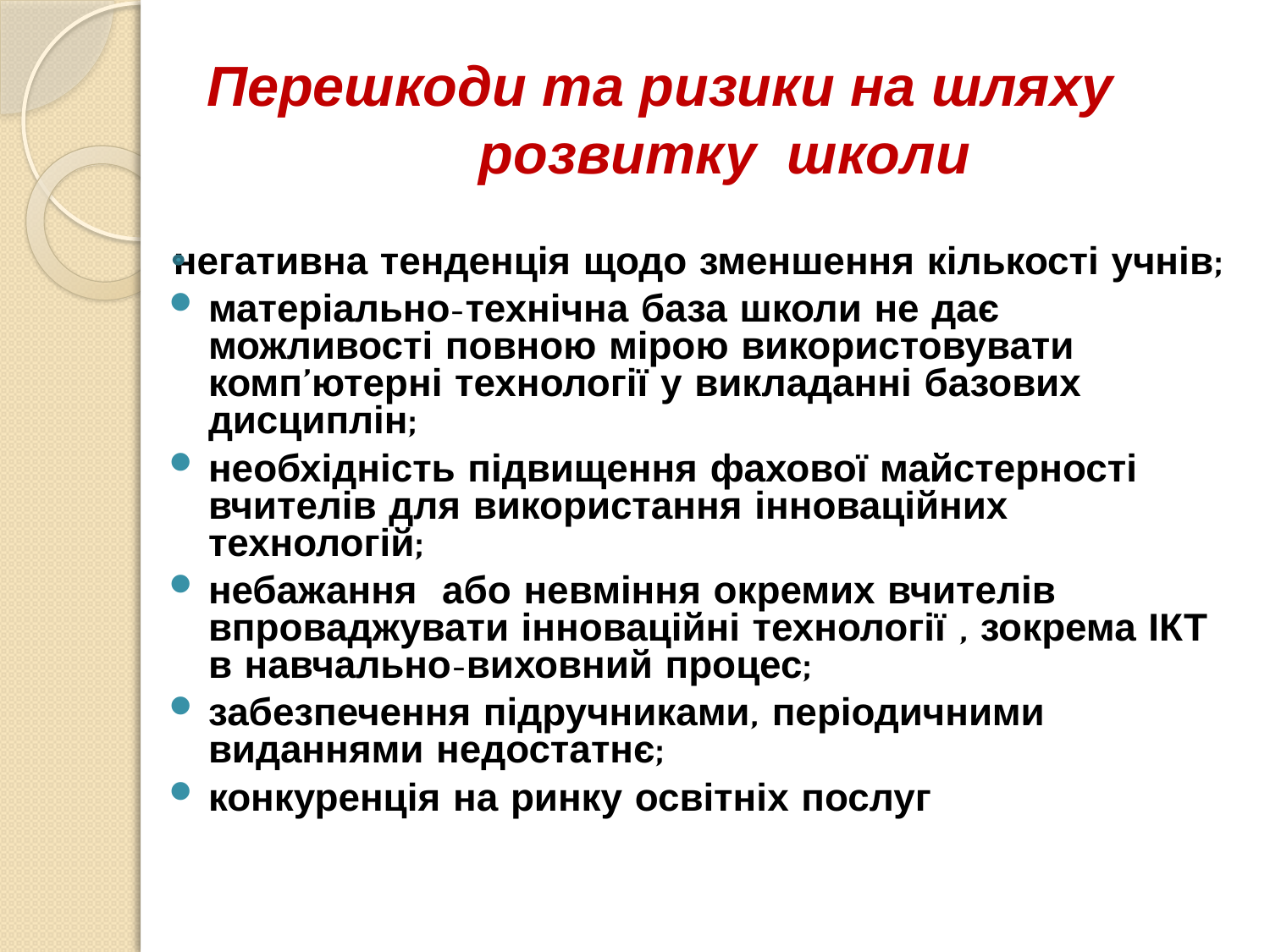

# Перешкоди та ризики на шляху розвитку  школи

негативна тенденція щодо зменшення кількості учнів;
матеріально-технічна база школи не дає можливості повною мірою використовувати комп’ютерні технології у викладанні базових дисциплін;
необхідність підвищення фахової майстерності вчителів для використання інноваційних технологій;
небажання  або невміння окремих вчителів впроваджувати інноваційні технології , зокрема ІКТ в навчально-виховний процес;
забезпечення підручниками, періодичними виданнями недостатнє;
конкуренція на ринку освітніх послуг